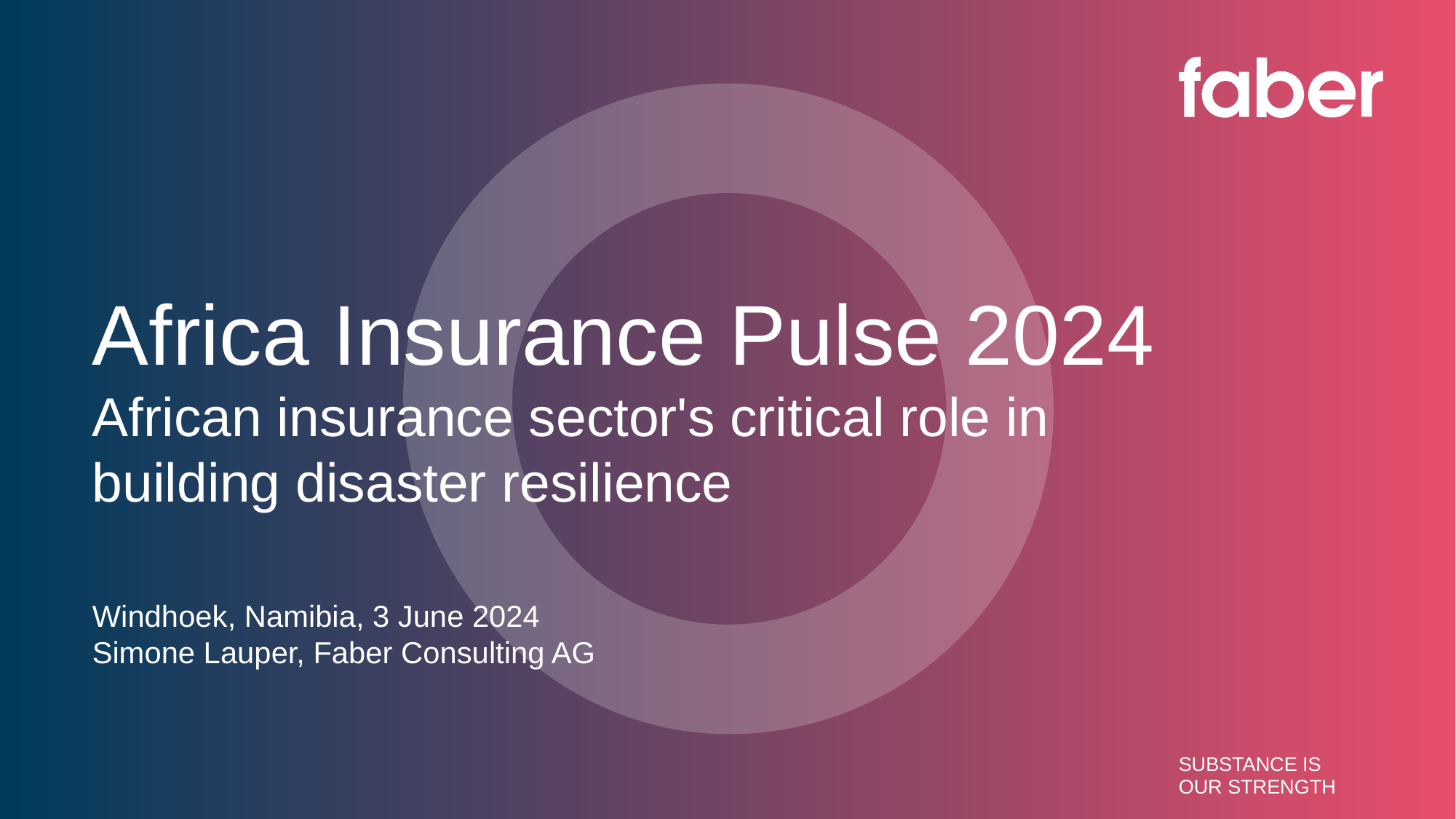

# Africa Insurance Pulse 2024 African insurance sector's critical role in building disaster resilience
Windhoek, Namibia, 3 June 2024
Simone Lauper, Faber Consulting AG